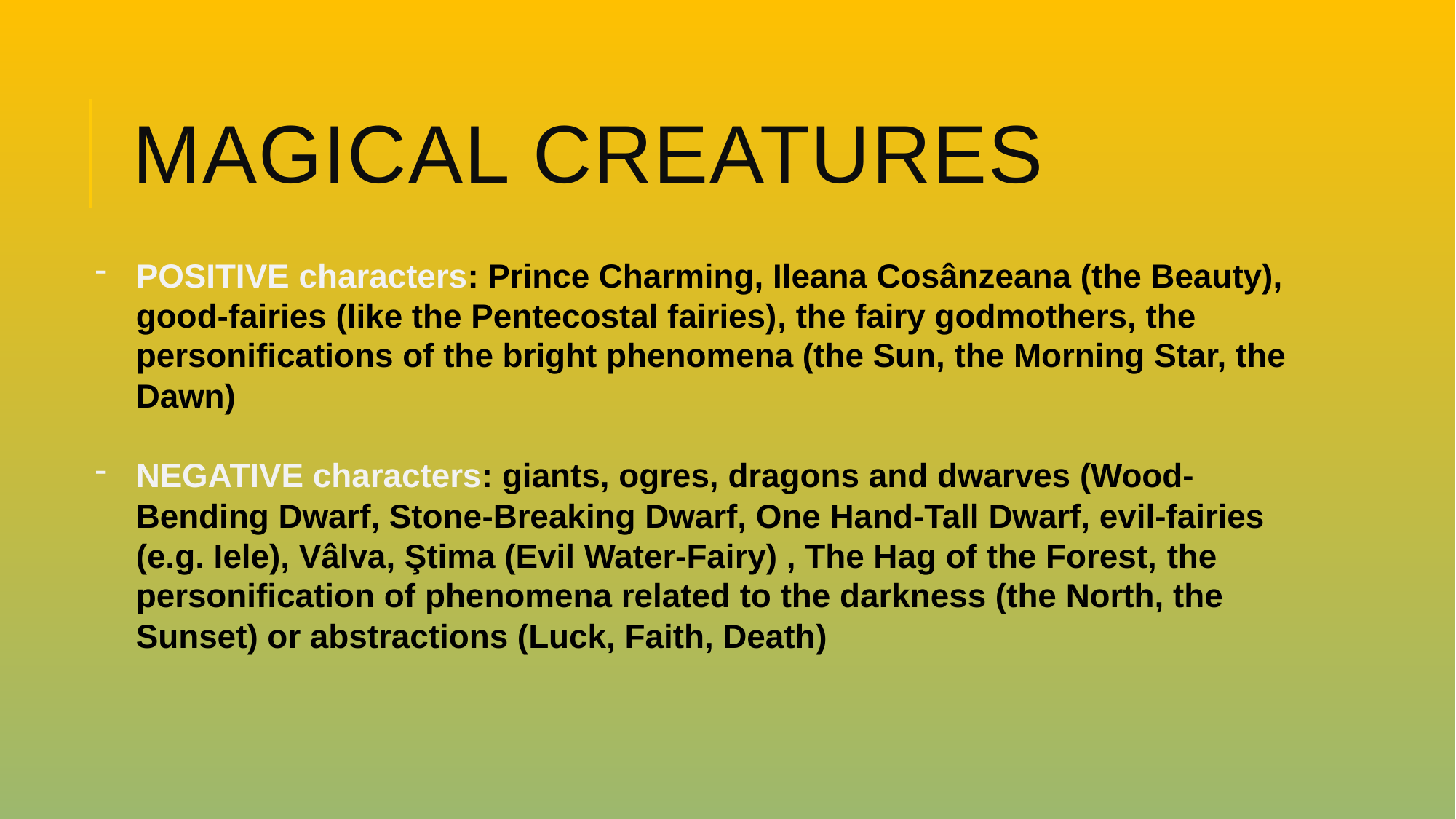

# Magical creatures
POSITIVE characters: Prince Charming, Ileana Cosânzeana (the Beauty), good-fairies (like the Pentecostal fairies), the fairy godmothers, the personifications of the bright phenomena (the Sun, the Morning Star, the Dawn)

NEGATIVE characters: giants, ogres, dragons and dwarves (Wood-Bending Dwarf, Stone-Breaking Dwarf, One Hand-Tall Dwarf, evil-fairies (e.g. Iele), Vâlva, Ştima (Evil Water-Fairy) , The Hag of the Forest, the personification of phenomena related to the darkness (the North, the Sunset) or abstractions (Luck, Faith, Death)